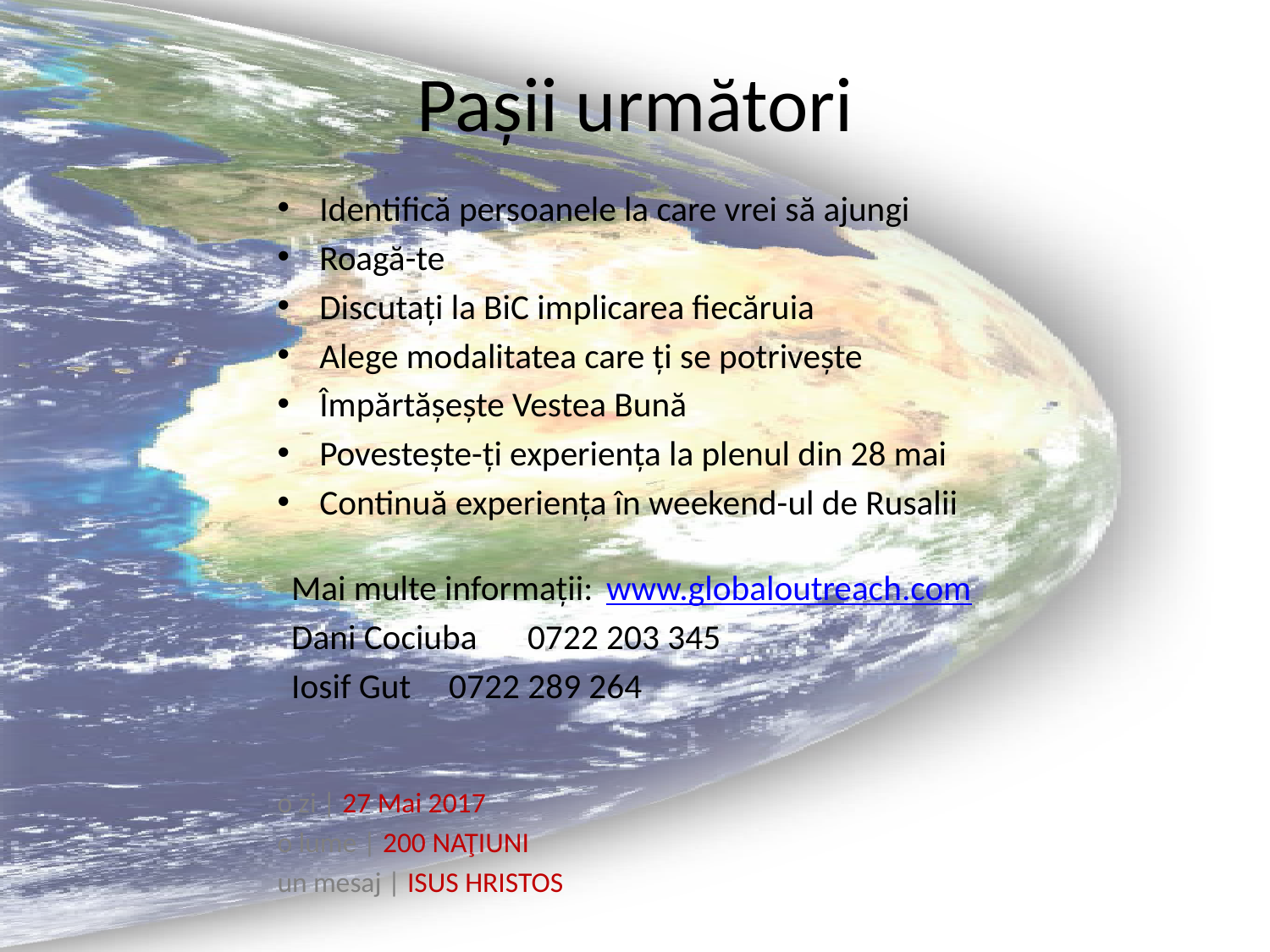

# Pașii următori
Identifică persoanele la care vrei să ajungi
Roagă-te
Discutați la BiC implicarea fiecăruia
Alege modalitatea care ți se potrivește
Împărtășește Vestea Bună
Povestește-ți experiența la plenul din 28 mai
Continuă experiența în weekend-ul de Rusalii

Mai multe informații: 	www.globaloutreach.com
			Dani Cociuba 	0722 203 345
			Iosif Gut 	0722 289 264

o zi | 27 Mai 2017
o lume | 200 NAŢIUNI
un mesaj | ISUS HRISTOS